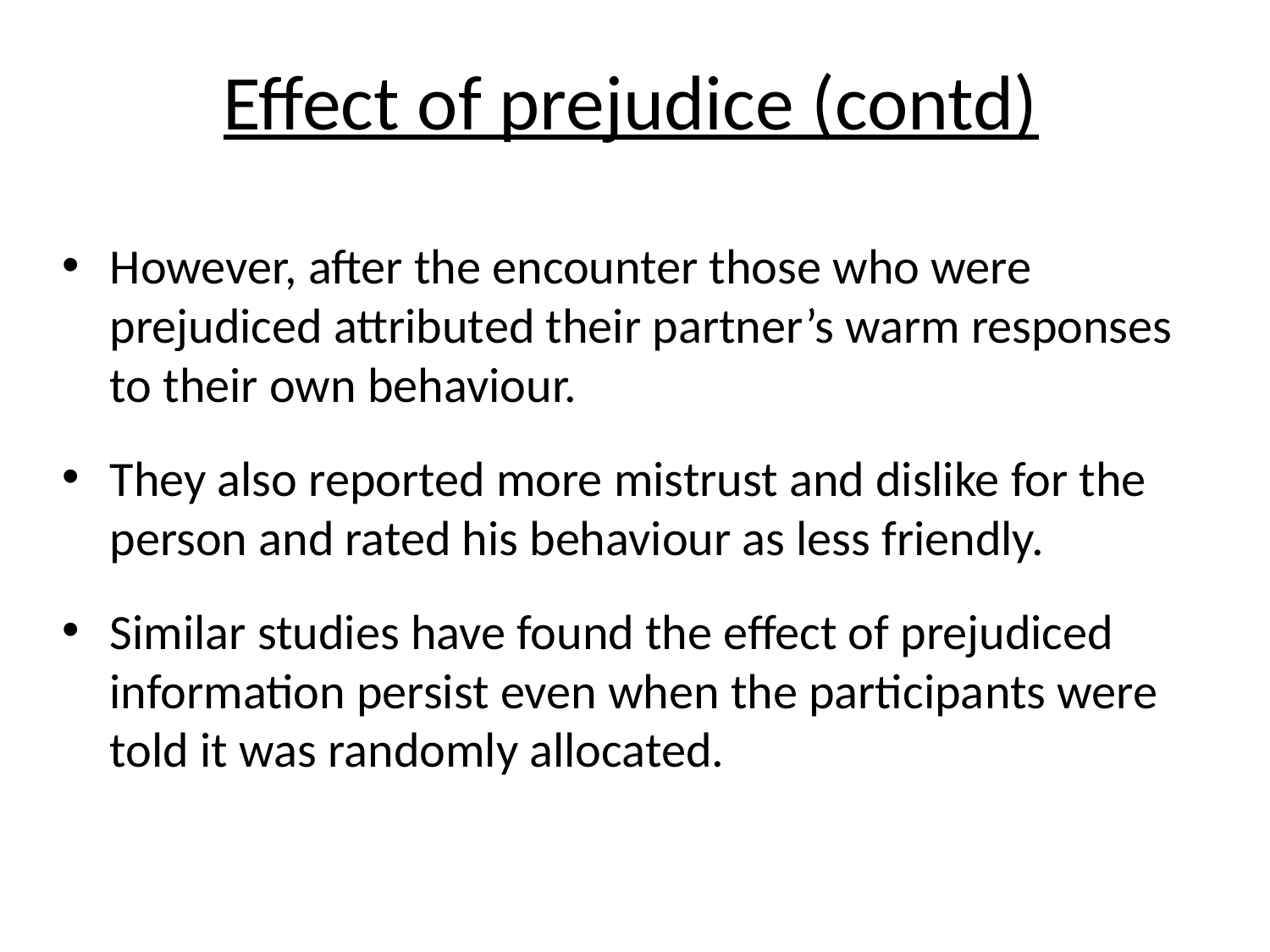

# Effect of prejudice (contd)
However, after the encounter those who were prejudiced attributed their partner’s warm responses to their own behaviour.

They also reported more mistrust and dislike for the person and rated his behaviour as less friendly.

Similar studies have found the effect of prejudiced information persist even when the participants were told it was randomly allocated.